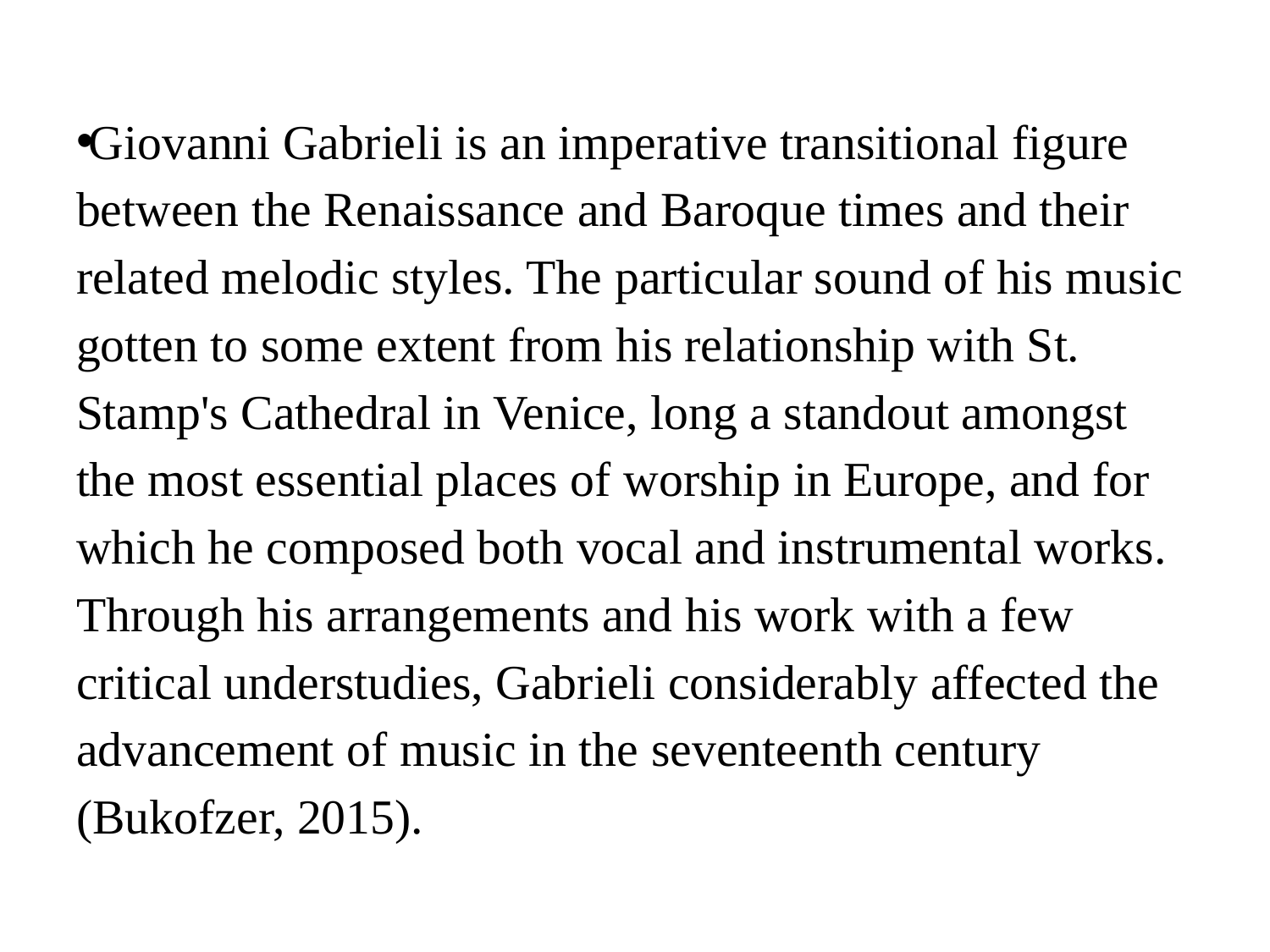

Giovanni Gabrieli is an imperative transitional figure between the Renaissance and Baroque times and their related melodic styles. The particular sound of his music gotten to some extent from his relationship with St. Stamp's Cathedral in Venice, long a standout amongst the most essential places of worship in Europe, and for which he composed both vocal and instrumental works. Through his arrangements and his work with a few critical understudies, Gabrieli considerably affected the advancement of music in the seventeenth century (Bukofzer, 2015).